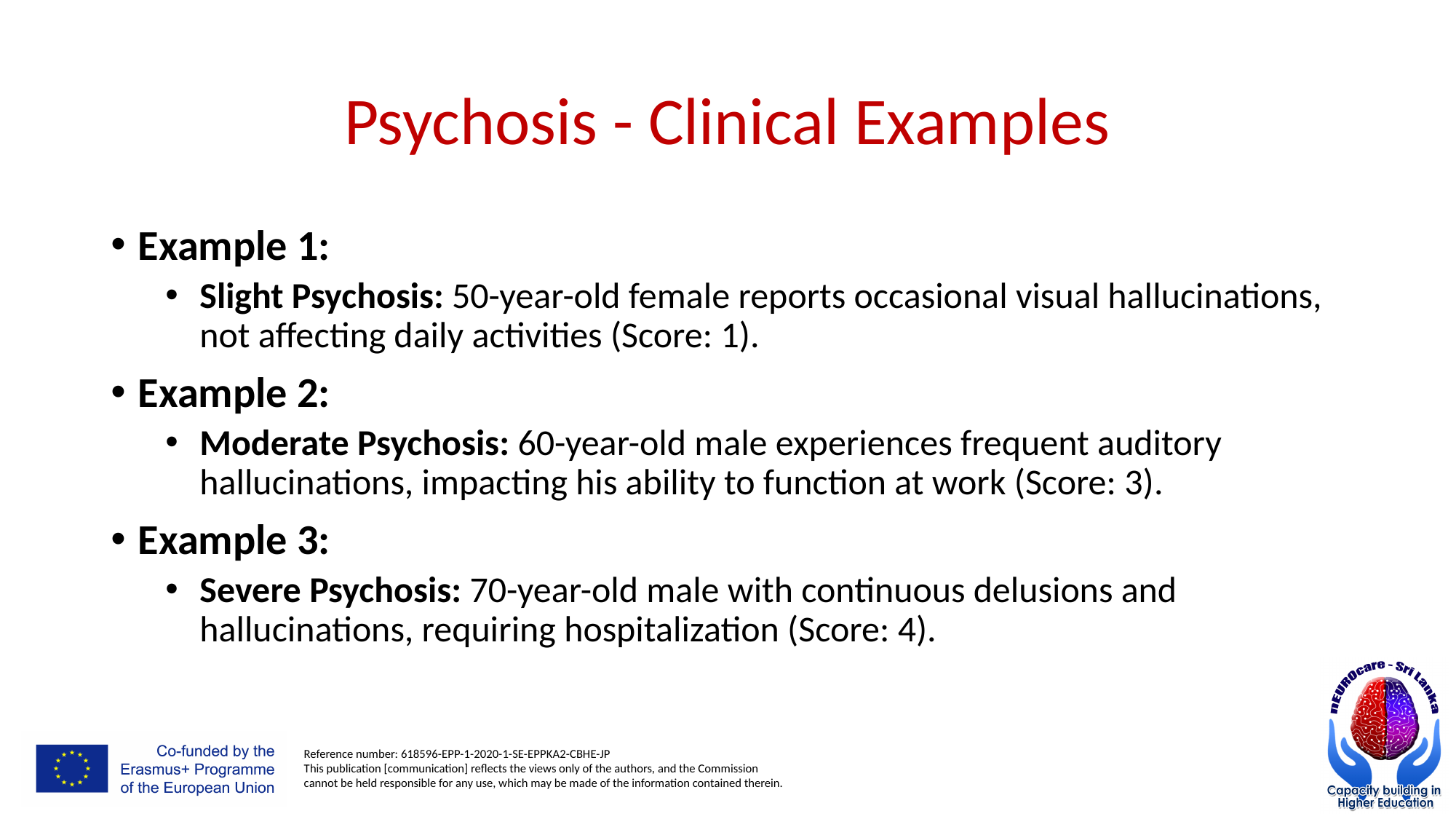

# Psychosis - Clinical Examples
Example 1:
Slight Psychosis: 50-year-old female reports occasional visual hallucinations, not affecting daily activities (Score: 1).
Example 2:
Moderate Psychosis: 60-year-old male experiences frequent auditory hallucinations, impacting his ability to function at work (Score: 3).
Example 3:
Severe Psychosis: 70-year-old male with continuous delusions and hallucinations, requiring hospitalization (Score: 4).